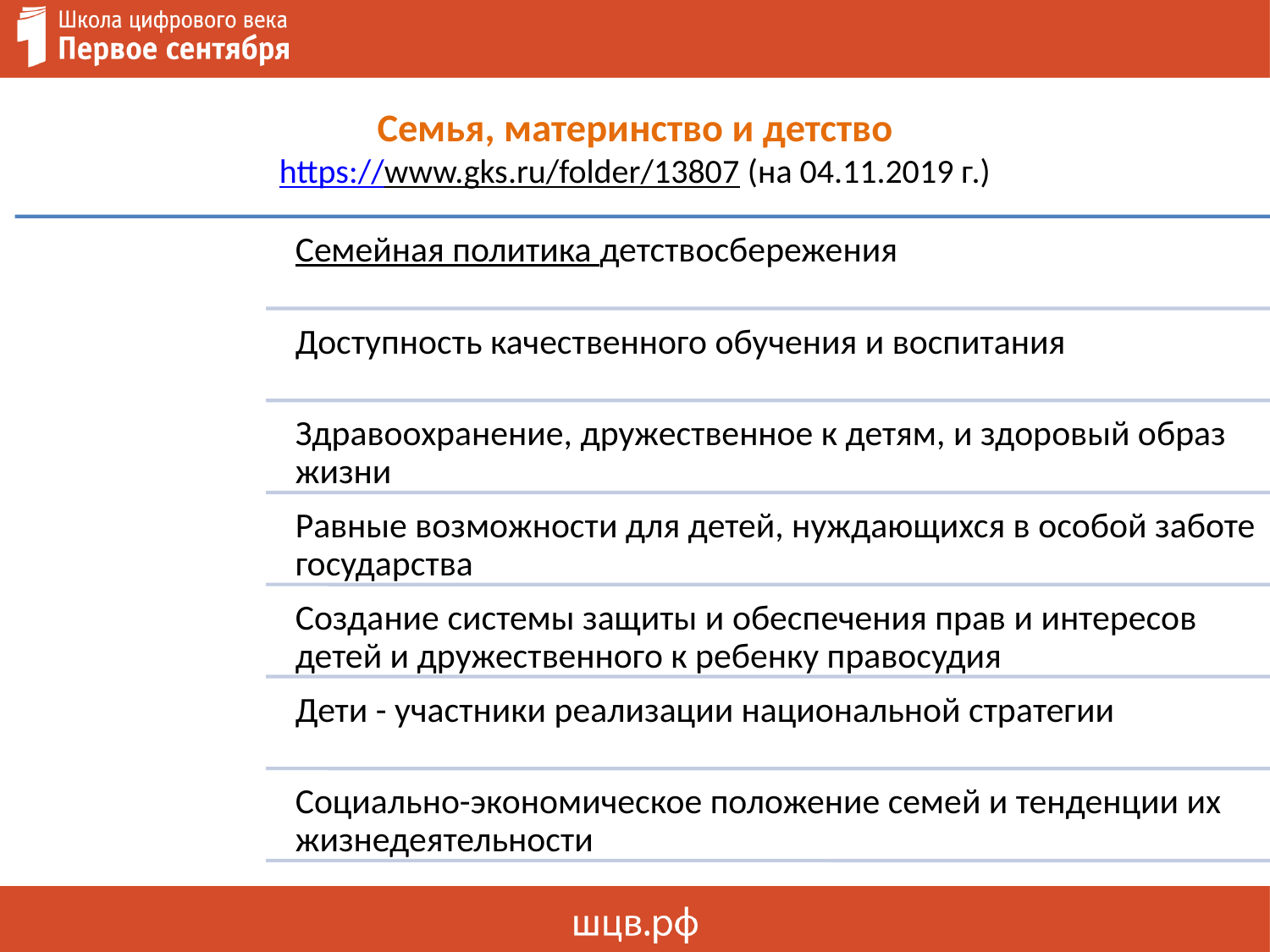

# Семья, материнство и детство https://www.gks.ru/folder/13807 (на 04.11.2019 г.)

Семейная политика детствосбережения
Доступность качественного обучения и воспитания
Здравоохранение, дружественное к детям, и здоровый образ жизни
Равные возможности для детей, нуждающихся в особой заботе государства
Создание системы защиты и обеспечения прав и интересов детей и дружественного к ребенку правосудия
Дети - участники реализации национальной стратегии
Социально-экономическое положение семей и тенденции их жизнедеятельности